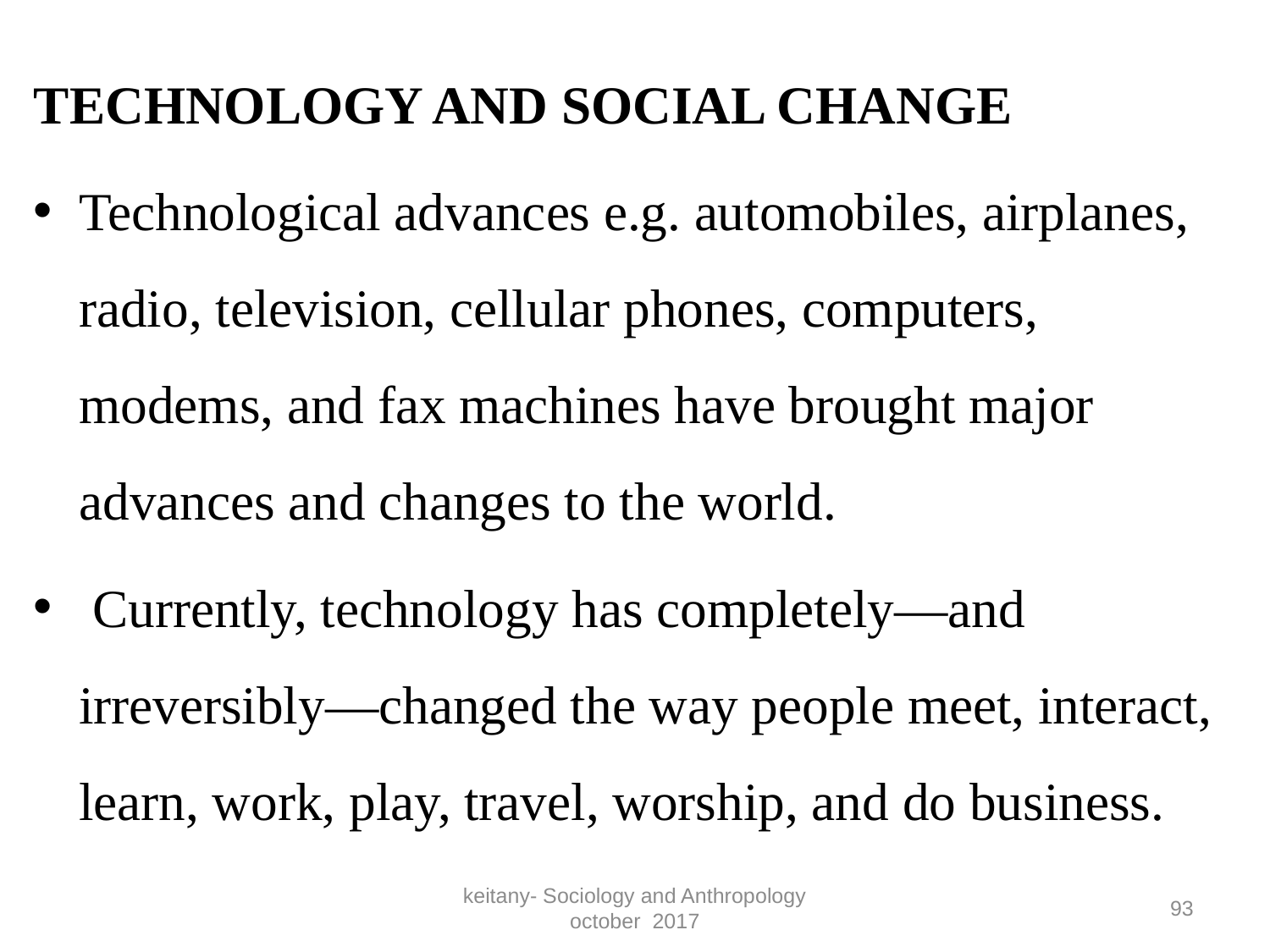

#
TECHNOLOGY AND SOCIAL CHANGE
Technological advances e.g. automobiles, airplanes, radio, television, cellular phones, computers, modems, and fax machines have brought major advances and changes to the world.
 Currently, technology has completely—and irreversibly—changed the way people meet, interact, learn, work, play, travel, worship, and do business.

keitany- Sociology and Anthropology october  2017
93